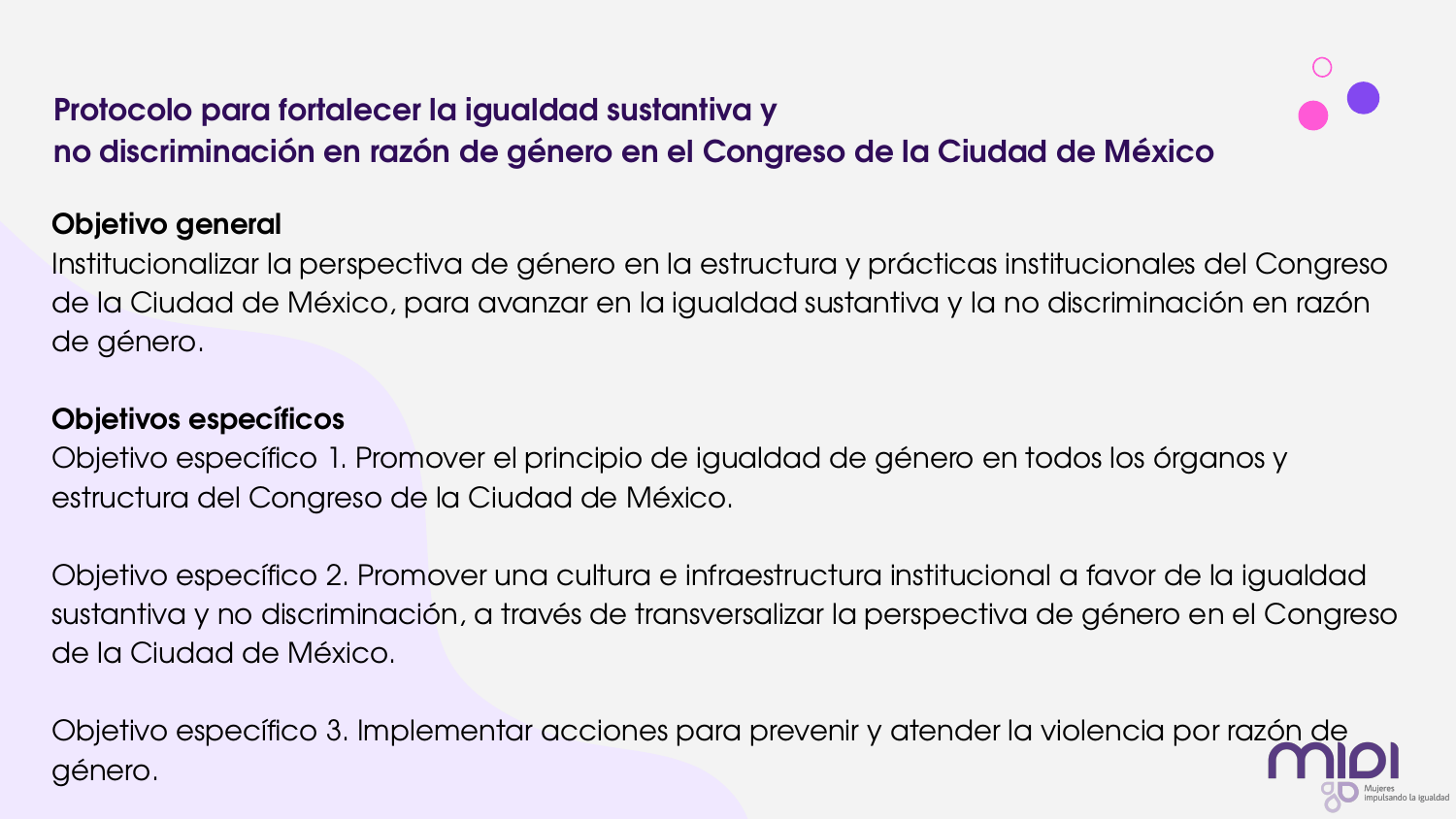

Protocolo para fortalecer la igualdad sustantiva y
no discriminación en razón de género en el Congreso de la Ciudad de México
Objetivo general
Institucionalizar la perspectiva de género en la estructura y prácticas institucionales del Congreso de la Ciudad de México, para avanzar en la igualdad sustantiva y la no discriminación en razón de género.

Objetivos específicos
Objetivo específico 1. Promover el principio de igualdad de género en todos los órganos y estructura del Congreso de la Ciudad de México.

Objetivo específico 2. Promover una cultura e infraestructura institucional a favor de la igualdad sustantiva y no discriminación, a través de transversalizar la perspectiva de género en el Congreso de la Ciudad de México.

Objetivo específico 3. Implementar acciones para prevenir y atender la violencia por razón de género.